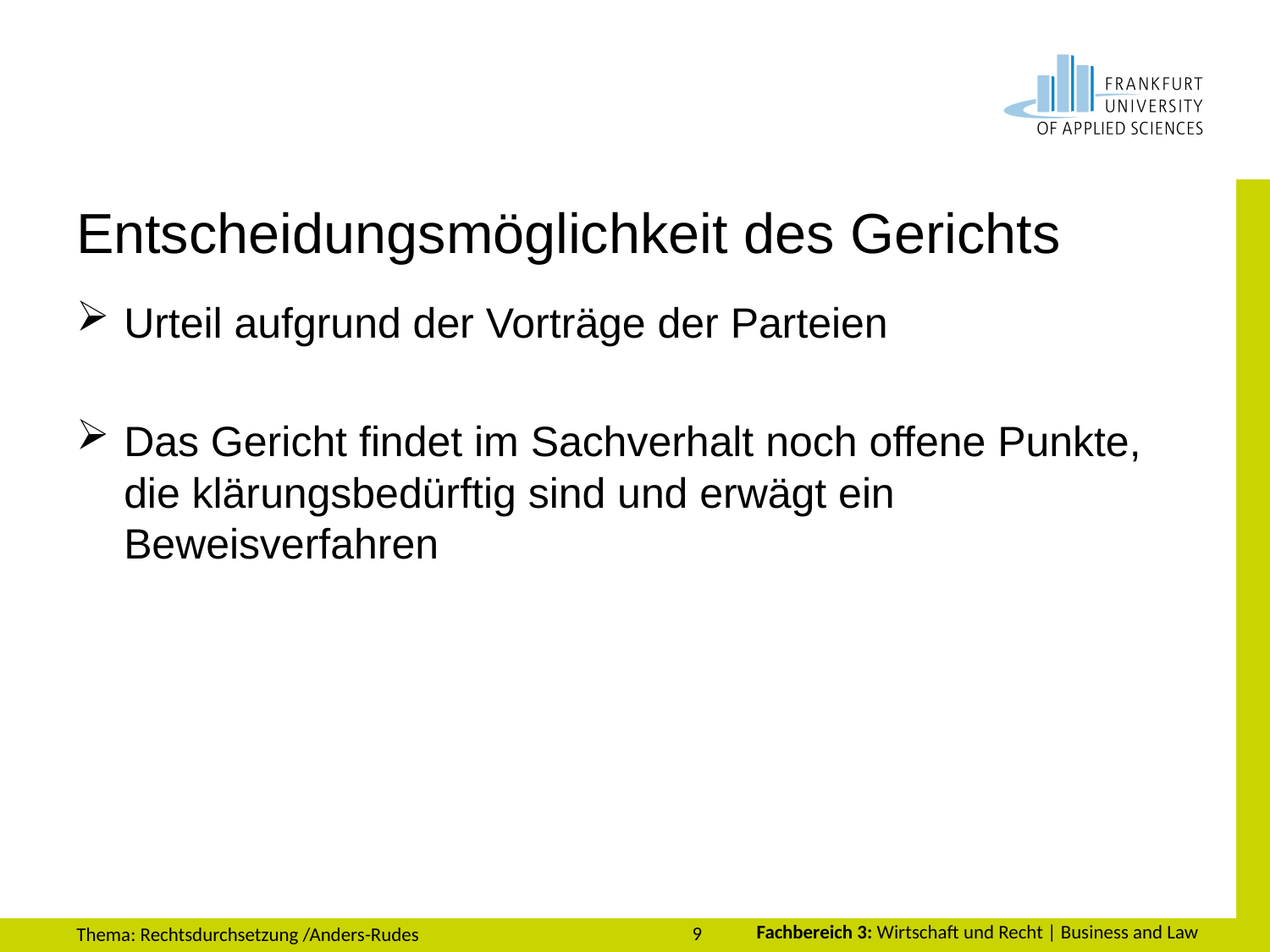

# Entscheidungsmöglichkeit des Gerichts
Urteil aufgrund der Vorträge der Parteien

Das Gericht findet im Sachverhalt noch offene Punkte, die klärungsbedürftig sind und erwägt ein Beweisverfahren

9
Thema: Rechtsdurchsetzung /Anders-Rudes